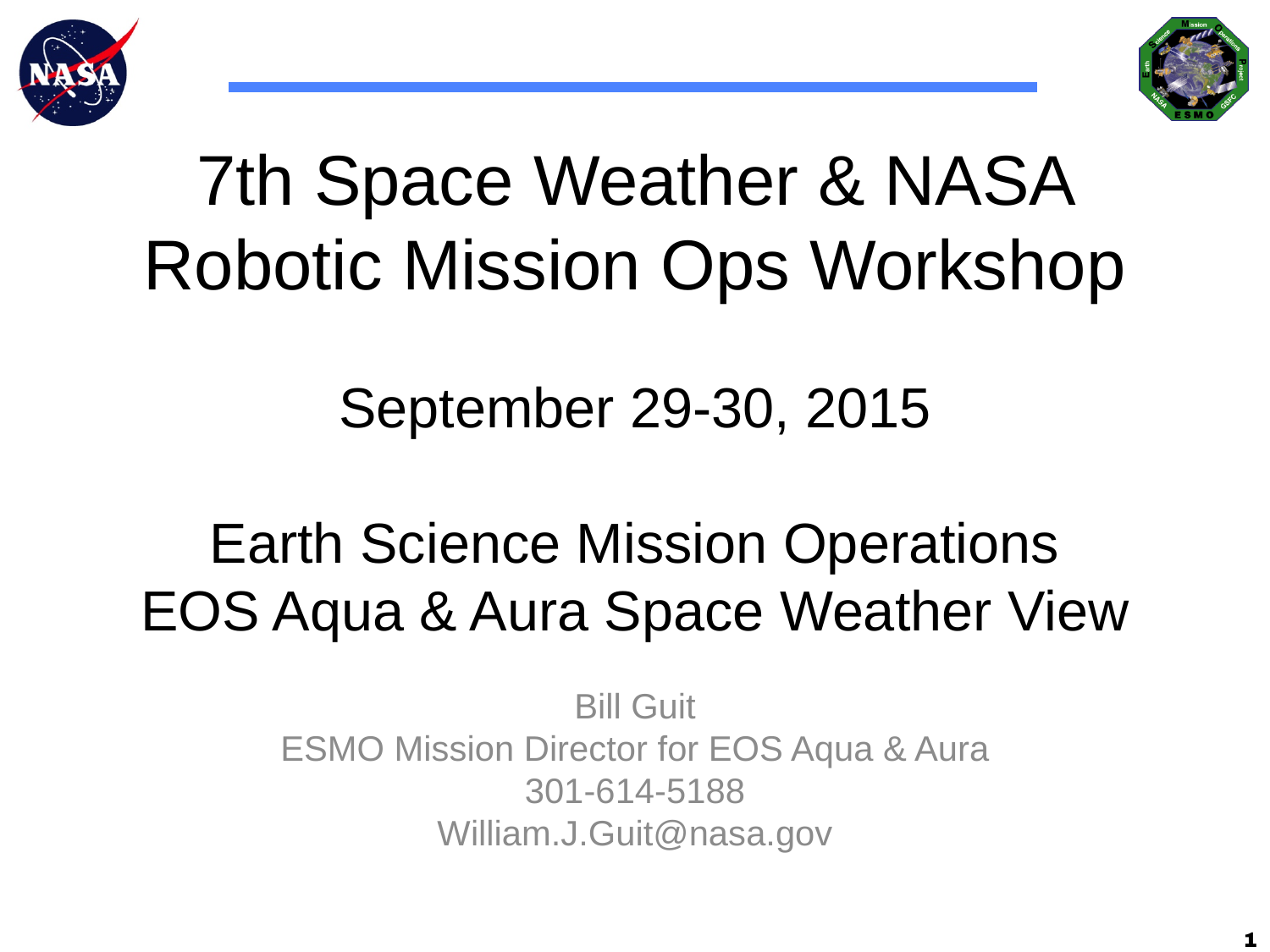

# 7th Space Weather & NASA Robotic Mission Ops Workshop September 29-30, 2015 Earth Science Mission Operations EOS Aqua & Aura Space Weather View
Bill Guit
ESMO Mission Director for EOS Aqua & Aura
301-614-5188
William.J.Guit@nasa.gov